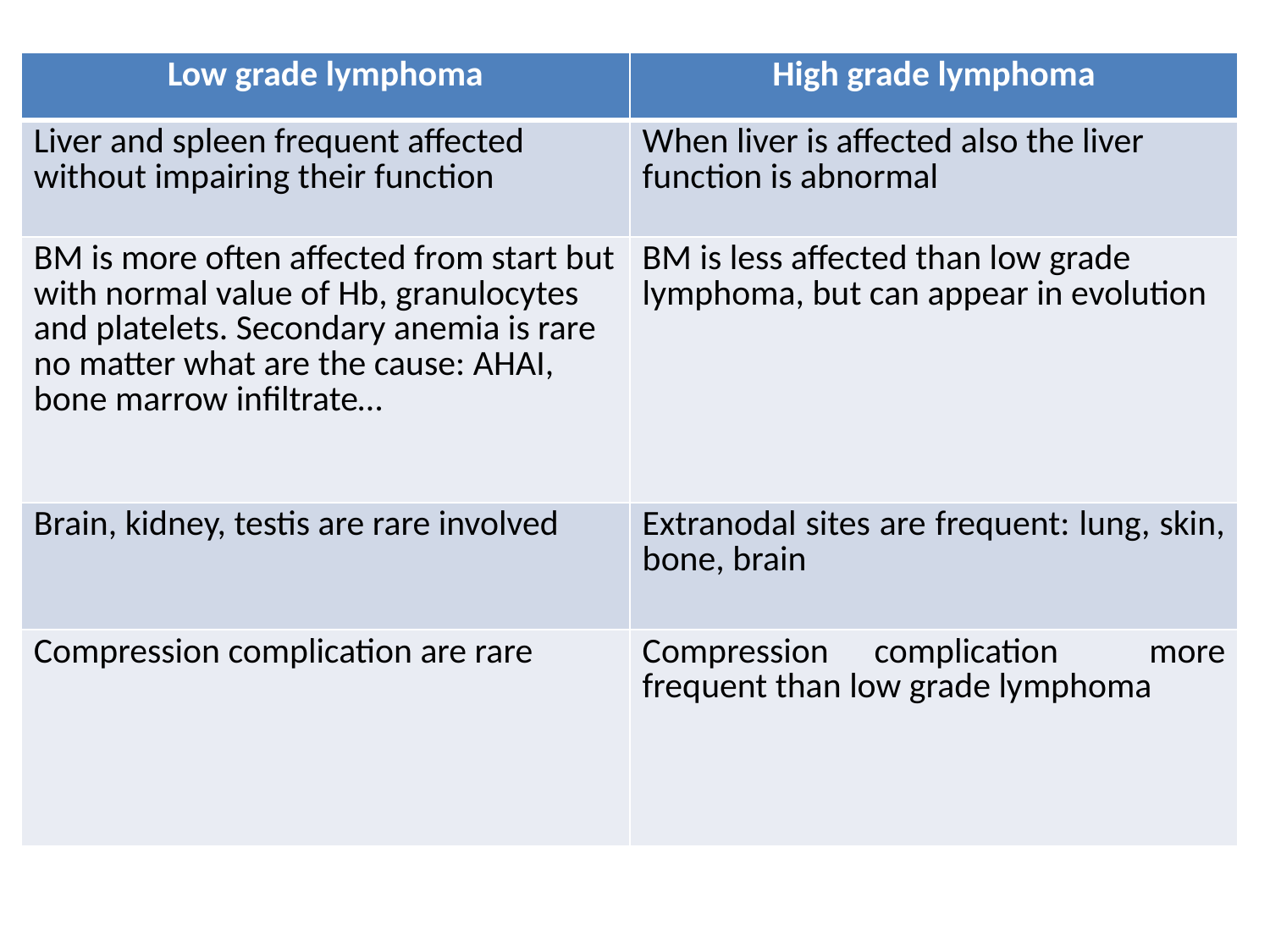

#
| Low grade lymphoma | High grade lymphoma |
| --- | --- |
| Liver and spleen frequent affected without impairing their function | When liver is affected also the liver function is abnormal |
| BM is more often affected from start but with normal value of Hb, granulocytes and platelets. Secondary anemia is rare no matter what are the cause: AHAI, bone marrow infiltrate… | BM is less affected than low grade lymphoma, but can appear in evolution |
| Brain, kidney, testis are rare involved | Extranodal sites are frequent: lung, skin, bone, brain |
| Compression complication are rare | Compression complication more frequent than low grade lymphoma |